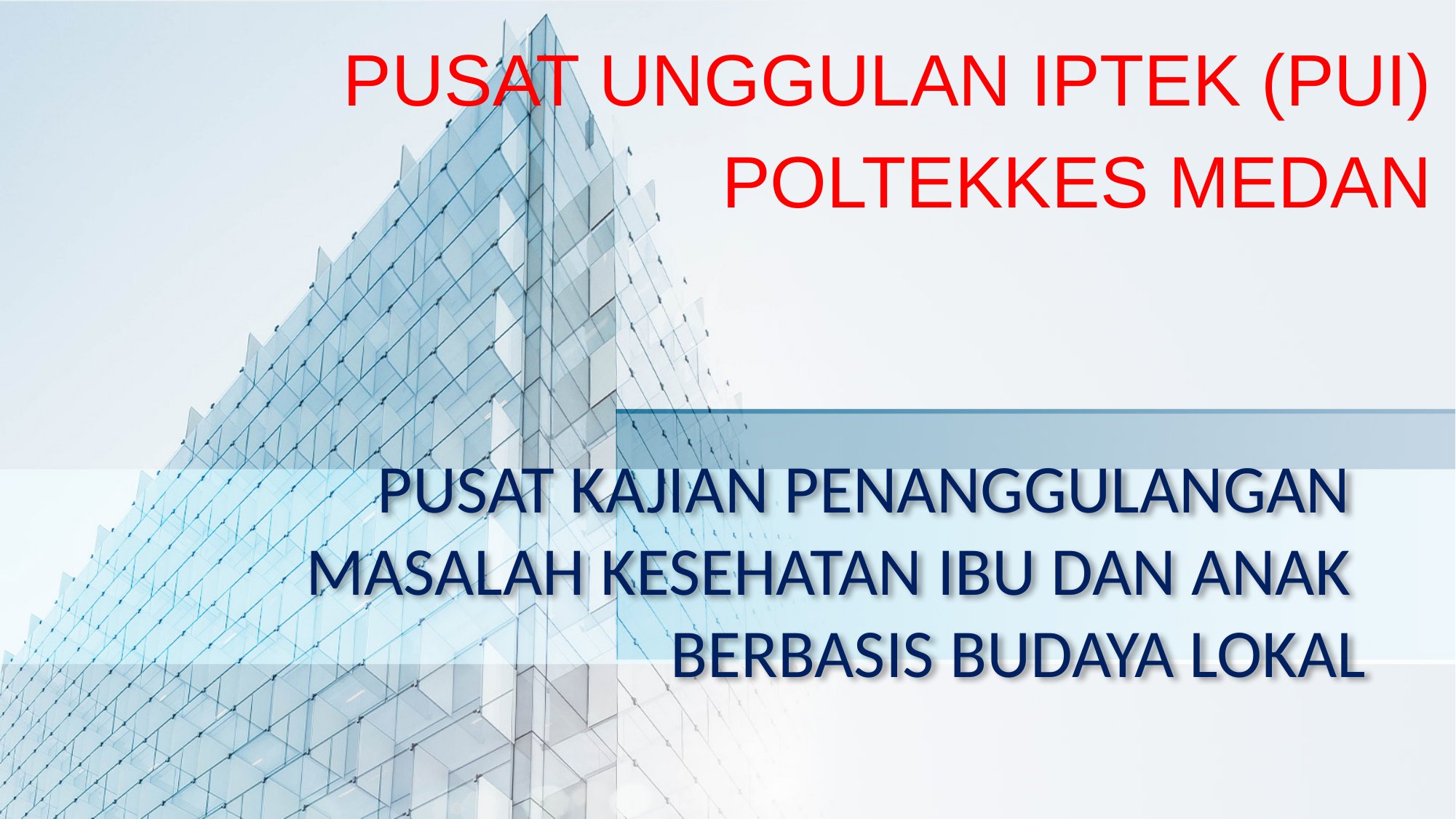

PUSAT UNGGULAN IPTEK (PUI)
POLTEKKES MEDAN
# PUSAT KAJIAN PENANGGULANGAN MASALAH KESEHATAN IBU DAN ANAK BERBASIS BUDAYA LOKAL